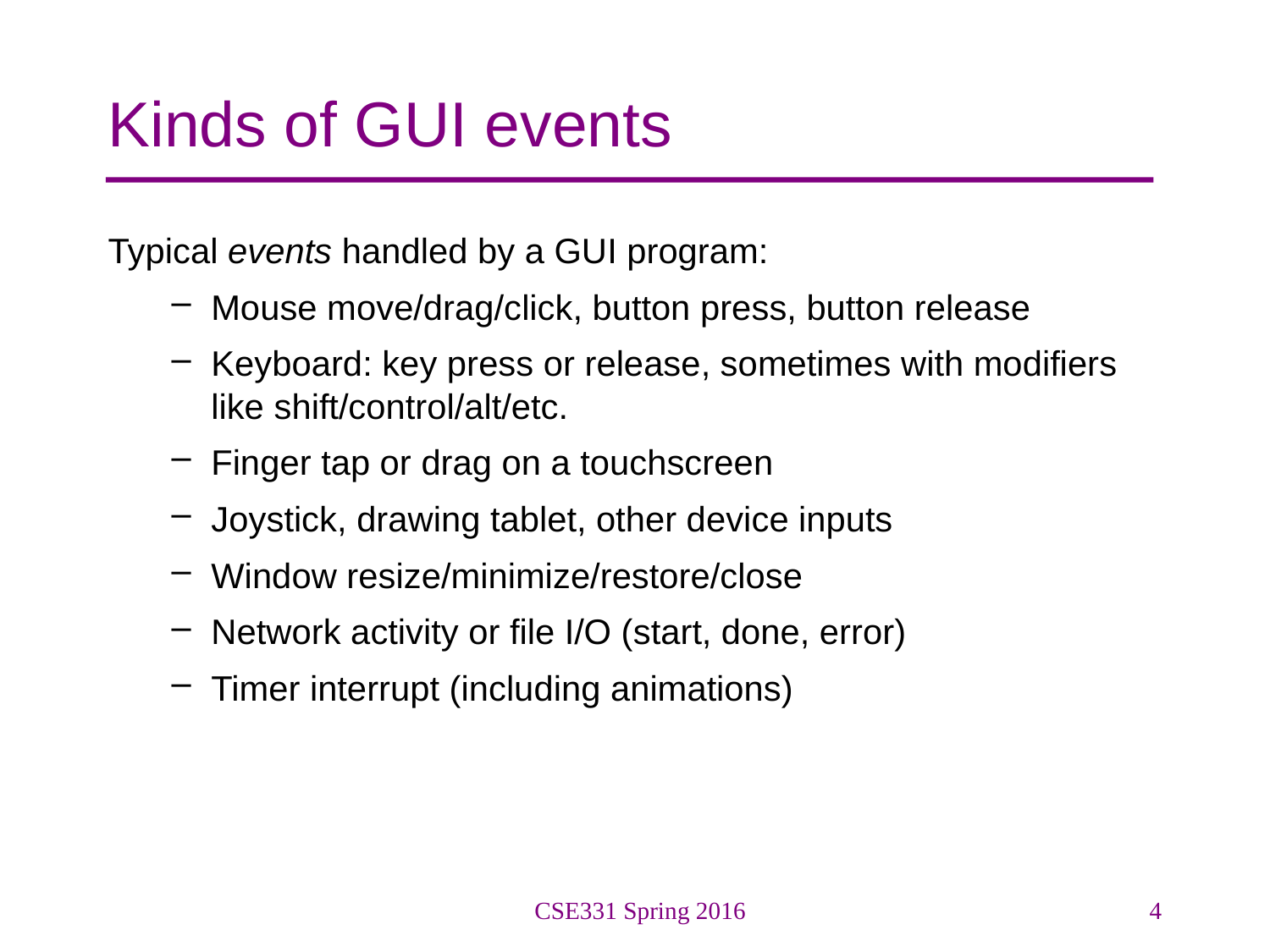

# Kinds of GUI events
Typical events handled by a GUI program:
Mouse move/drag/click, button press, button release
Keyboard: key press or release, sometimes with modifiers like shift/control/alt/etc.
Finger tap or drag on a touchscreen
Joystick, drawing tablet, other device inputs
Window resize/minimize/restore/close
Network activity or file I/O (start, done, error)
Timer interrupt (including animations)
CSE331 Spring 2016
4